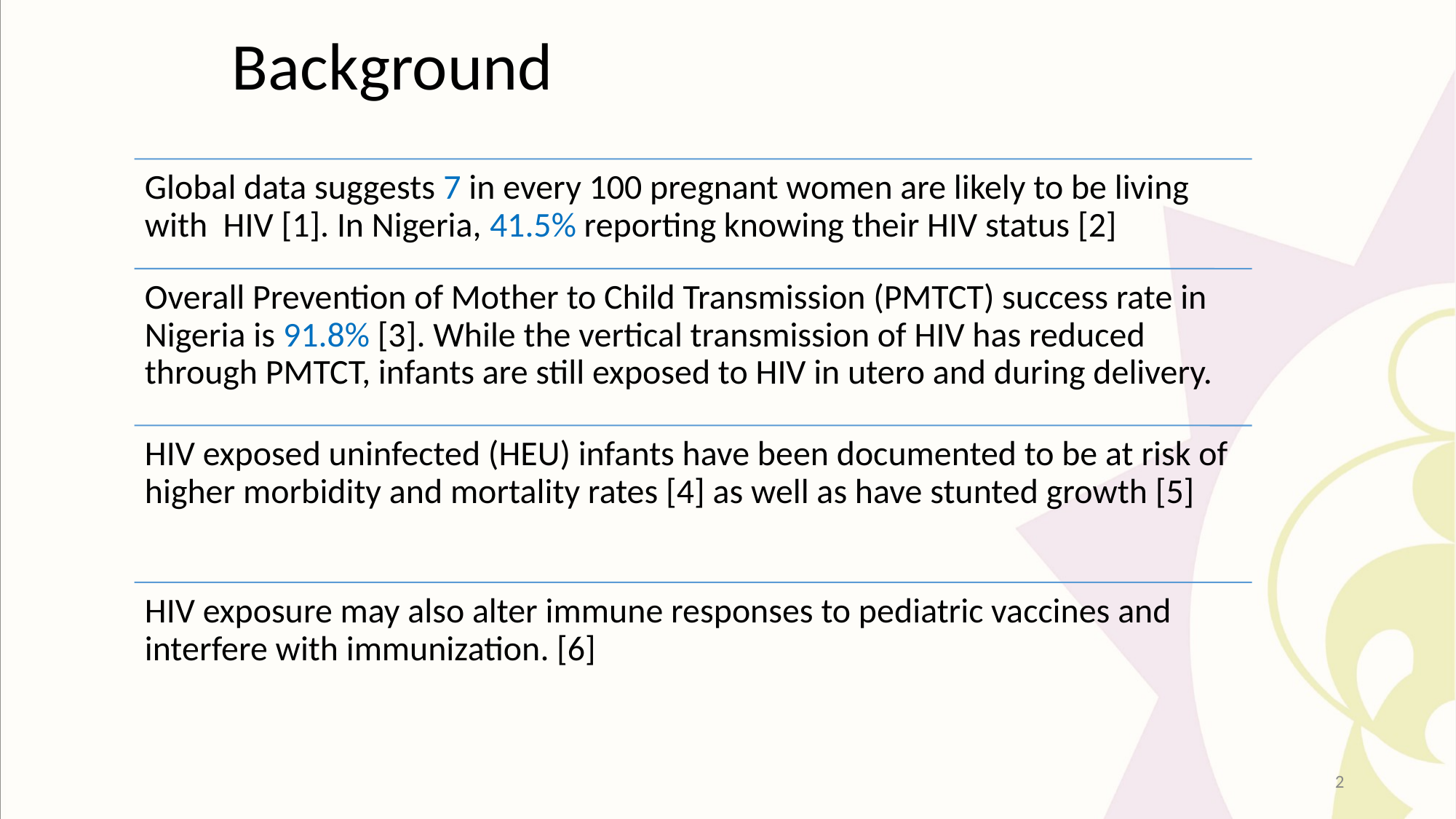

# Background
Global data suggests 7 in every 100 pregnant women are likely to be living with  HIV [1]. In Nigeria, 41.5% reporting knowing their HIV status [2]
Overall Prevention of Mother to Child Transmission (PMTCT) success rate in Nigeria is 91.8% [3]. While the vertical transmission of HIV has reduced through PMTCT, infants are still exposed to HIV in utero and during delivery.
HIV exposed uninfected (HEU) infants have been documented to be at risk of higher morbidity and mortality rates [4] as well as have stunted growth [5]
HIV exposure may also alter immune responses to pediatric vaccines and interfere with immunization. [6]
2